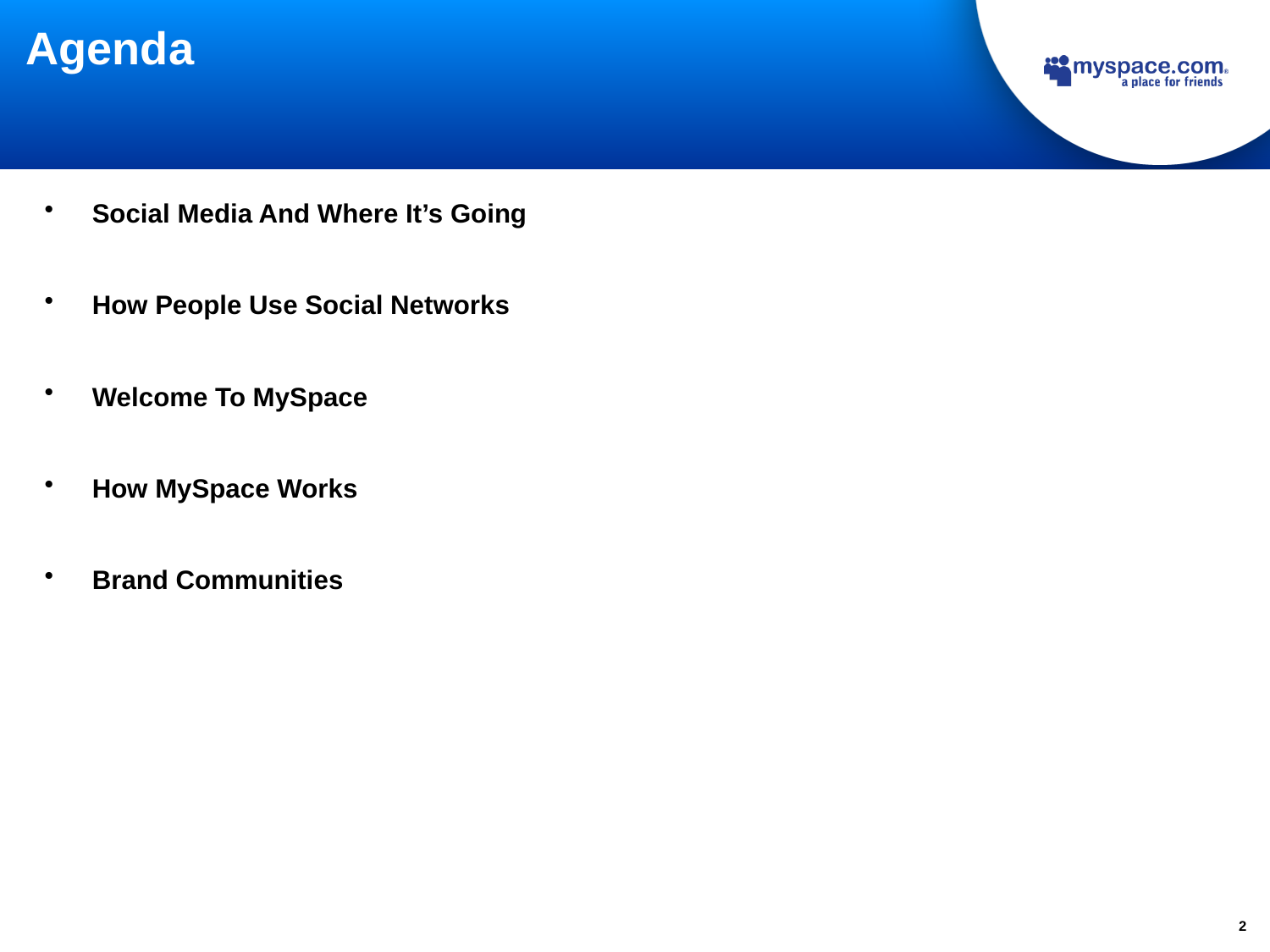

# Agenda
Social Media And Where It’s Going

How People Use Social Networks

Welcome To MySpace

How MySpace Works

Brand Communities

2